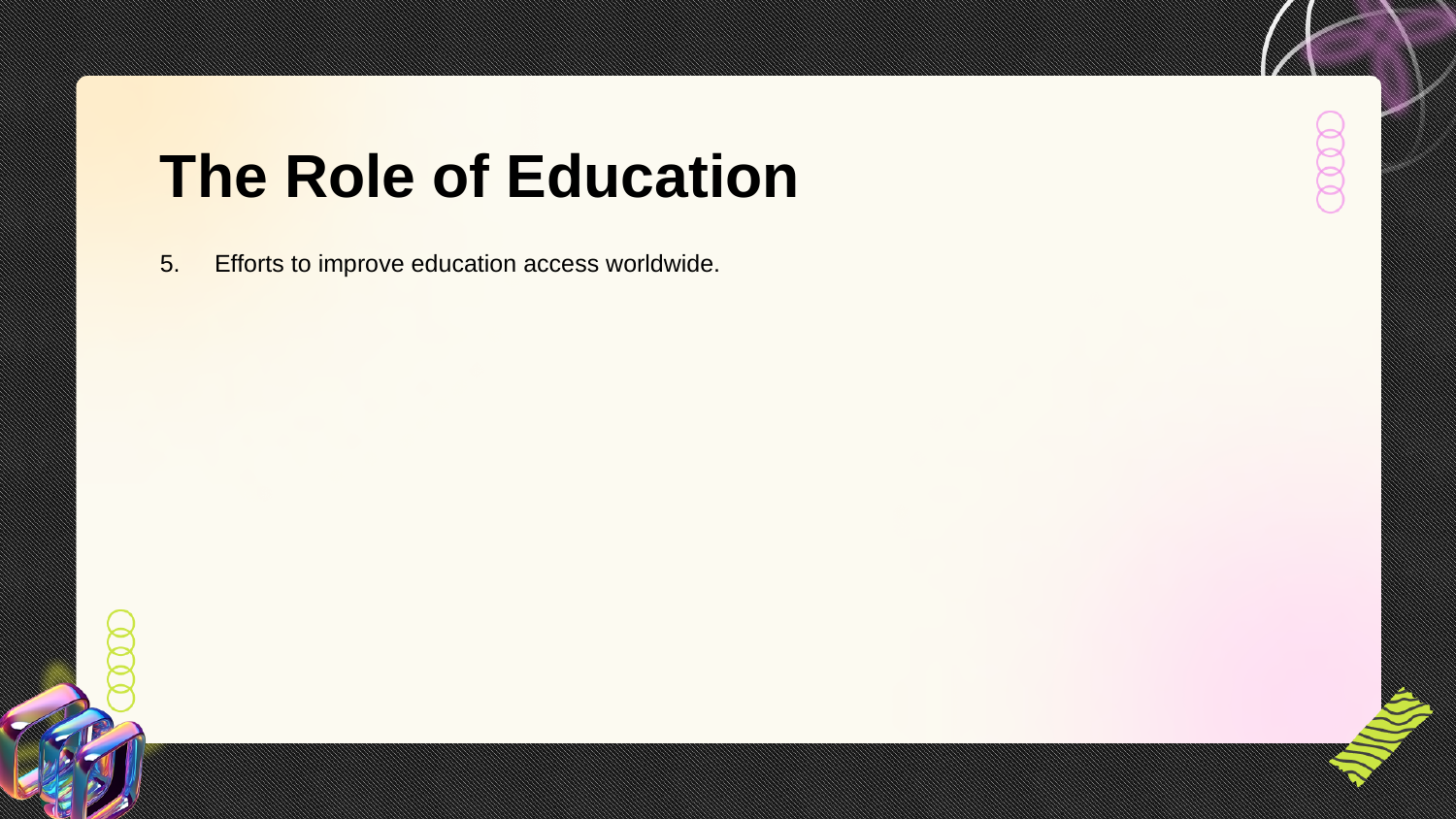

The Role of Education
Efforts to improve education access worldwide.